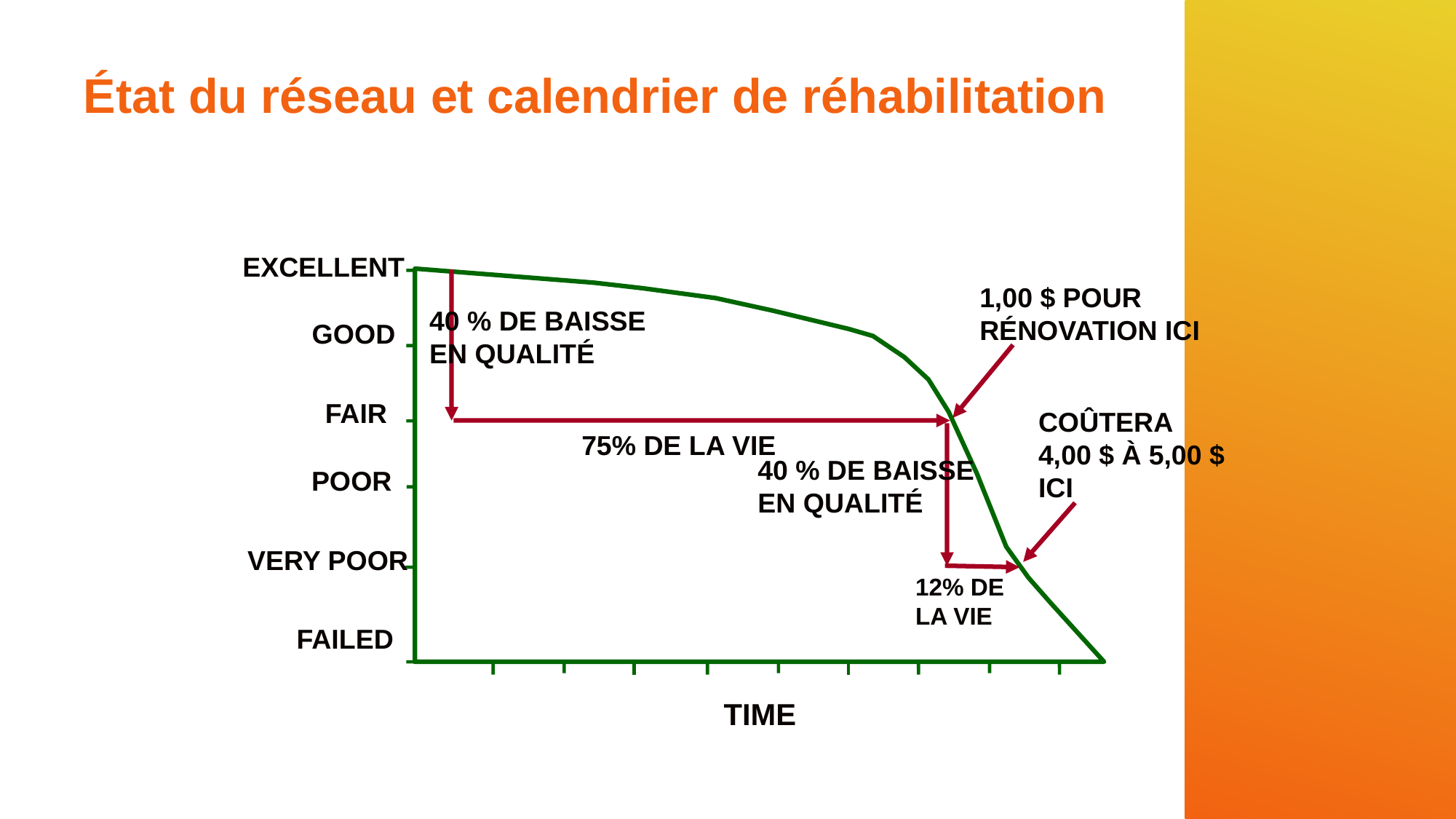

# État du réseau et calendrier de réhabilitation
EXCELLENT

1,00 $ POUR
RÉNOVATION ICI
40 % DE BAISSE
EN QUALITÉ
         GOOD

           FAIR
COÛTERA
4,00 $ À 5,00 $
ICI

75% DE LA VIE

40 % DE BAISSE
EN QUALITÉ
         POOR

VERY POOR

12% DE
LA VIE

       FAILED

TIME